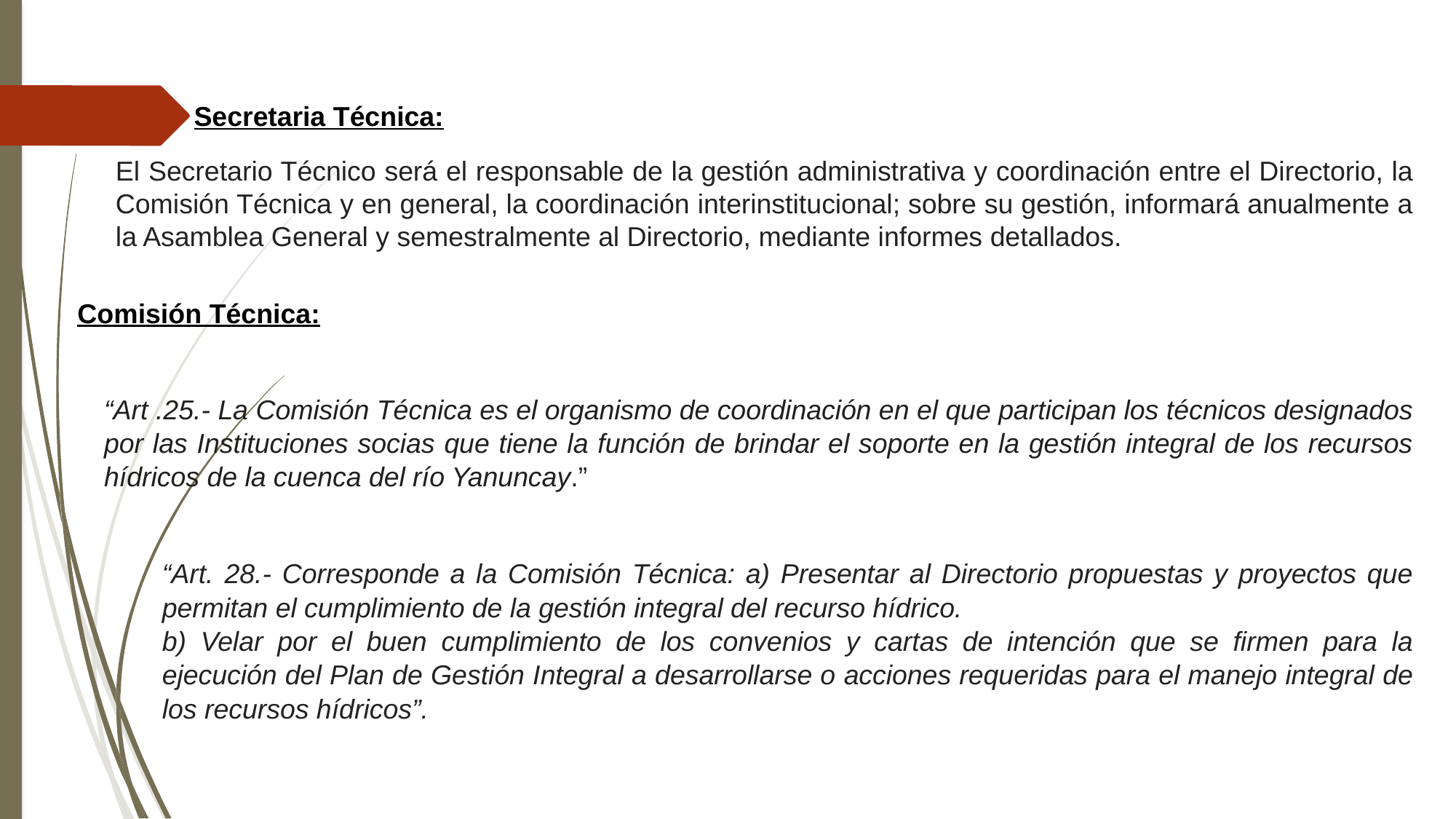

Secretaria Técnica:
El Secretario Técnico será el responsable de la gestión administrativa y coordinación entre el Directorio, la Comisión Técnica y en general, la coordinación interinstitucional; sobre su gestión, informará anualmente a la Asamblea General y semestralmente al Directorio, mediante informes detallados.
Comisión Técnica:
“Art .25.- La Comisión Técnica es el organismo de coordinación en el que participan los técnicos designados por las Instituciones socias que tiene la función de brindar el soporte en la gestión integral de los recursos hídricos de la cuenca del río Yanuncay.”
“Art. 28.- Corresponde a la Comisión Técnica: a) Presentar al Directorio propuestas y proyectos que permitan el cumplimiento de la gestión integral del recurso hídrico.
b) Velar por el buen cumplimiento de los convenios y cartas de intención que se firmen para la ejecución del Plan de Gestión Integral a desarrollarse o acciones requeridas para el manejo integral de los recursos hídricos”.